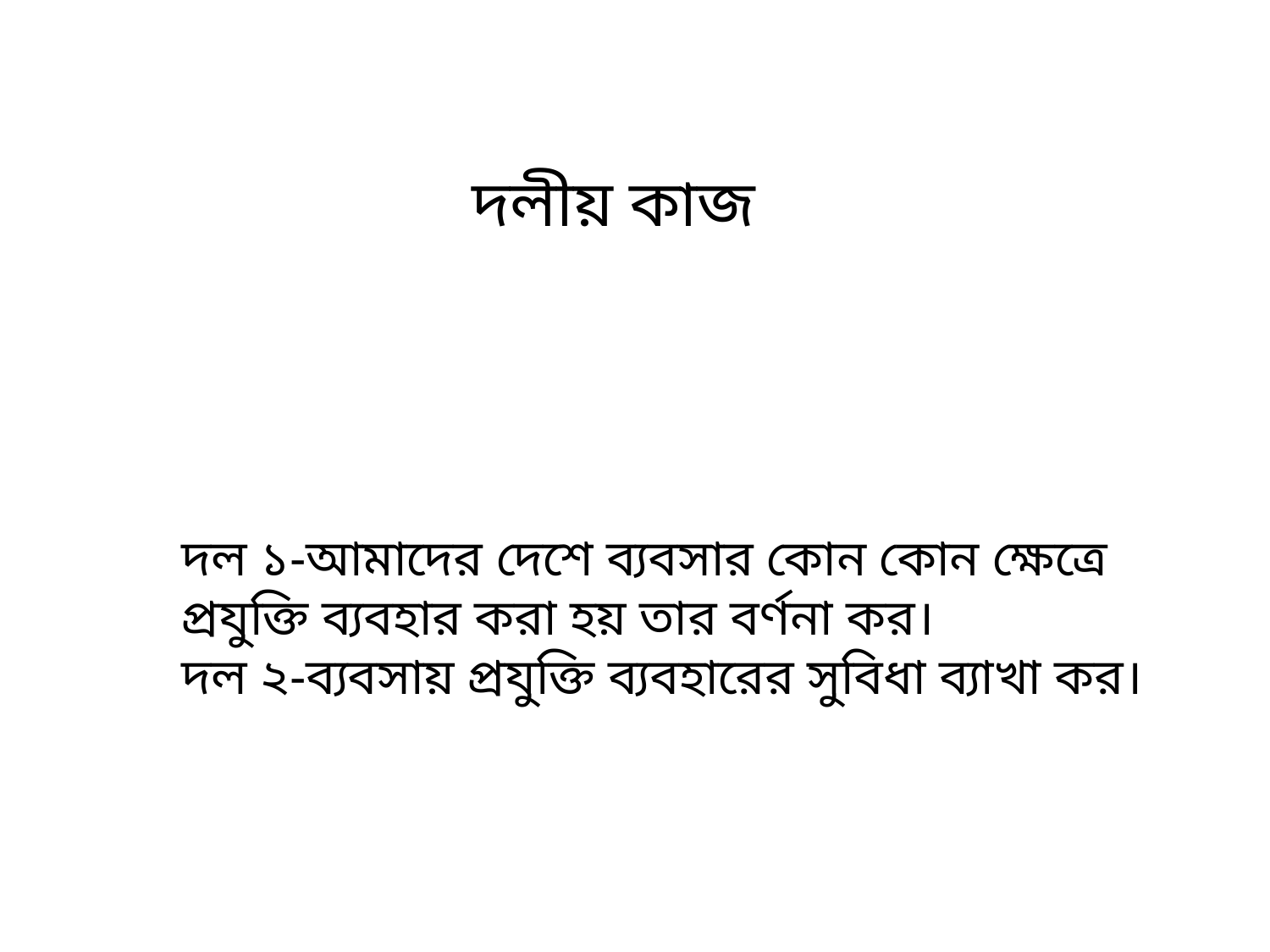

দলীয় কাজ
দল ১-আমাদের দেশে ব্যবসার কোন কোন ক্ষেত্রে প্রযুক্তি ব্যবহার করা হয় তার বর্ণনা কর।
দল ২-ব্যবসায় প্রযুক্তি ব্যবহারের সুবিধা ব্যাখা কর।